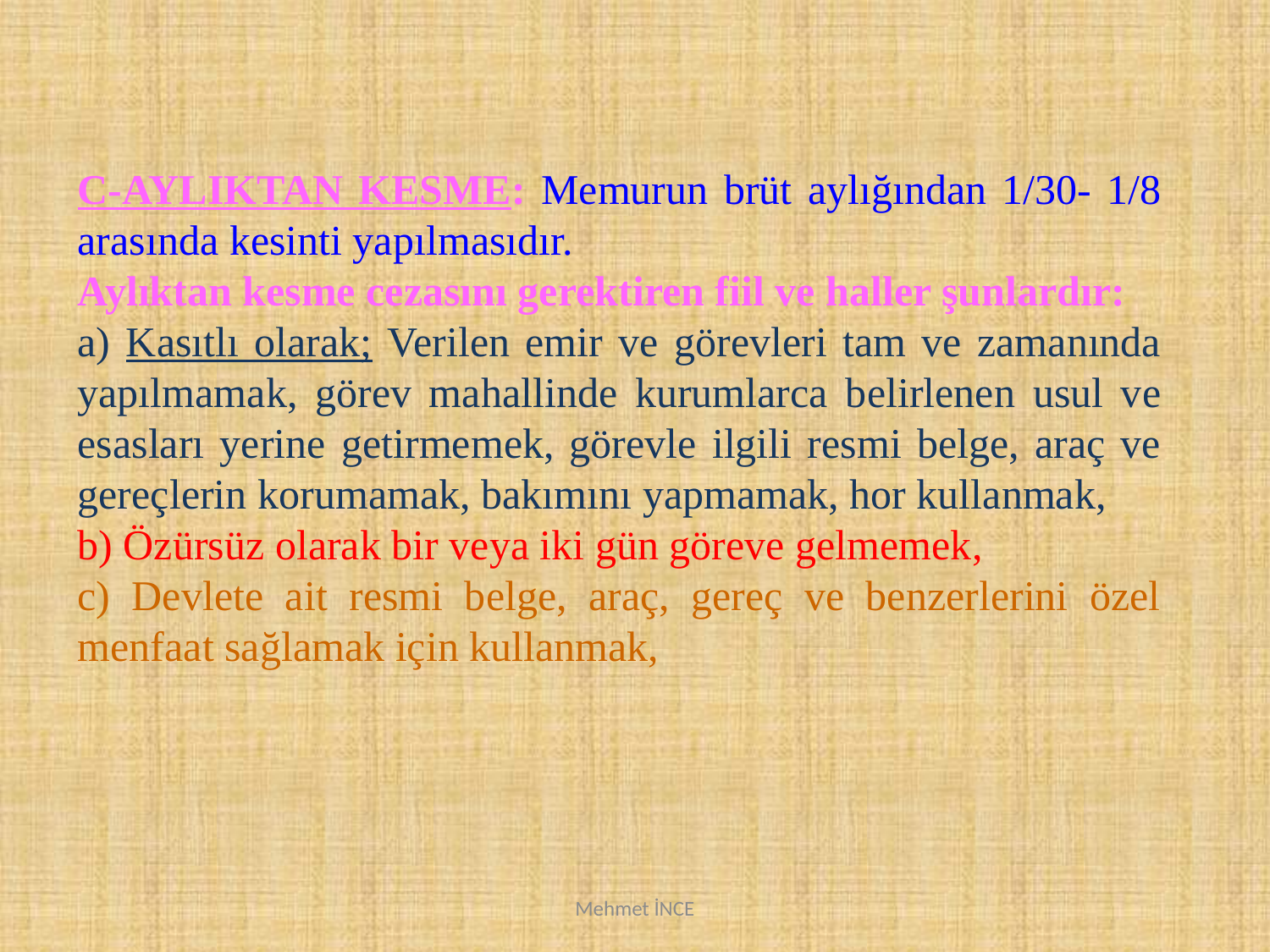

C-AYLIKTAN KESME: Memurun brüt aylığından 1/30- 1/8 arasında kesinti yapılmasıdır.
Aylıktan kesme cezasını gerektiren fiil ve haller şunlardır:
a) Kasıtlı olarak; Verilen emir ve görevleri tam ve zamanında yapılmamak, görev mahallinde kurumlarca belirlenen usul ve esasları yerine getirmemek, görevle ilgili resmi belge, araç ve gereçlerin korumamak, bakımını yapmamak, hor kullanmak,
b) Özürsüz olarak bir veya iki gün göreve gelmemek,
c) Devlete ait resmi belge, araç, gereç ve benzerlerini özel menfaat sağlamak için kullanmak,
Mehmet İNCE